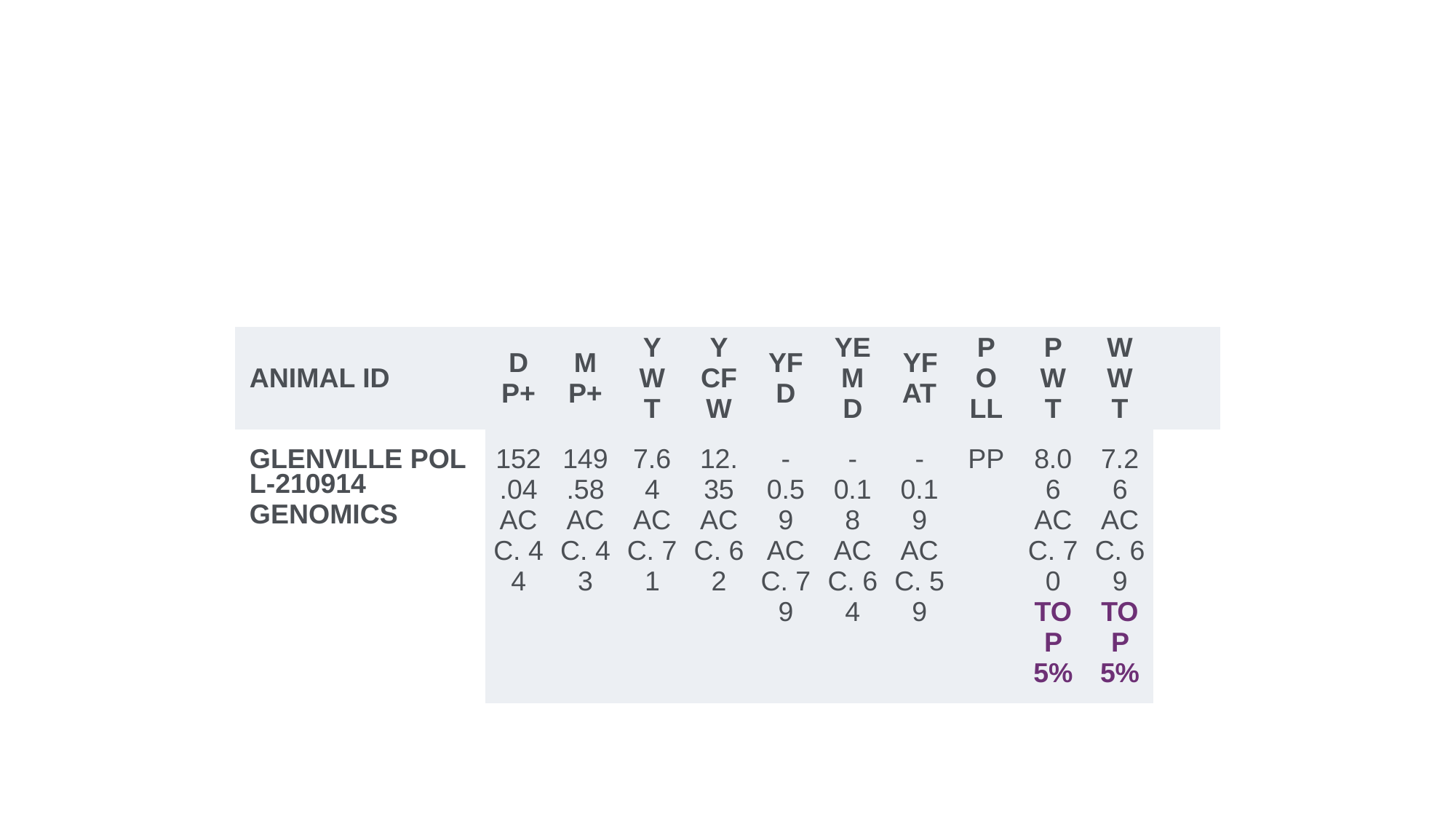

#
| ANIMAL ID | DP+ | MP+ | YWT | YCFW | YFD | YEMD | YFAT | POLL | PWT | WWT |  |
| --- | --- | --- | --- | --- | --- | --- | --- | --- | --- | --- | --- |
| GLENVILLE POLL-210914GENOMICS | 152.04 ACC. 44 | 149.58 ACC. 43 | 7.64 ACC. 71 | 12.35 ACC. 62 | -0.59 ACC. 79 | -0.18 ACC. 64 | -0.19 ACC. 59 | PP | 8.06 ACC. 70 TOP 5% | 7.26 ACC. 69 TOP 5% |  |